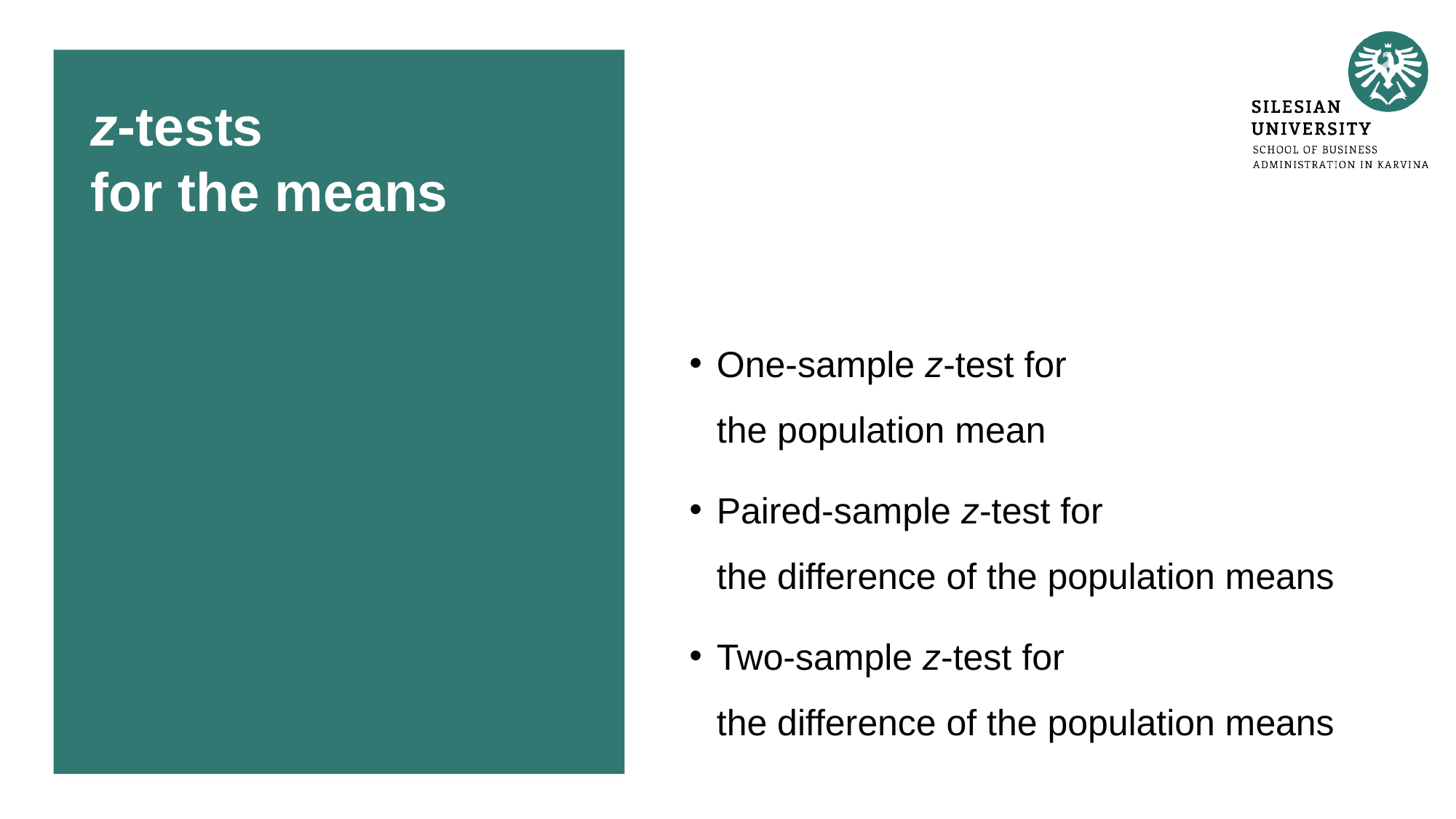

# z-tests for the means

One-sample z-test for
the population mean
Paired-sample z-test for
the difference of the population means
Two-sample z-test for
the difference of the population means